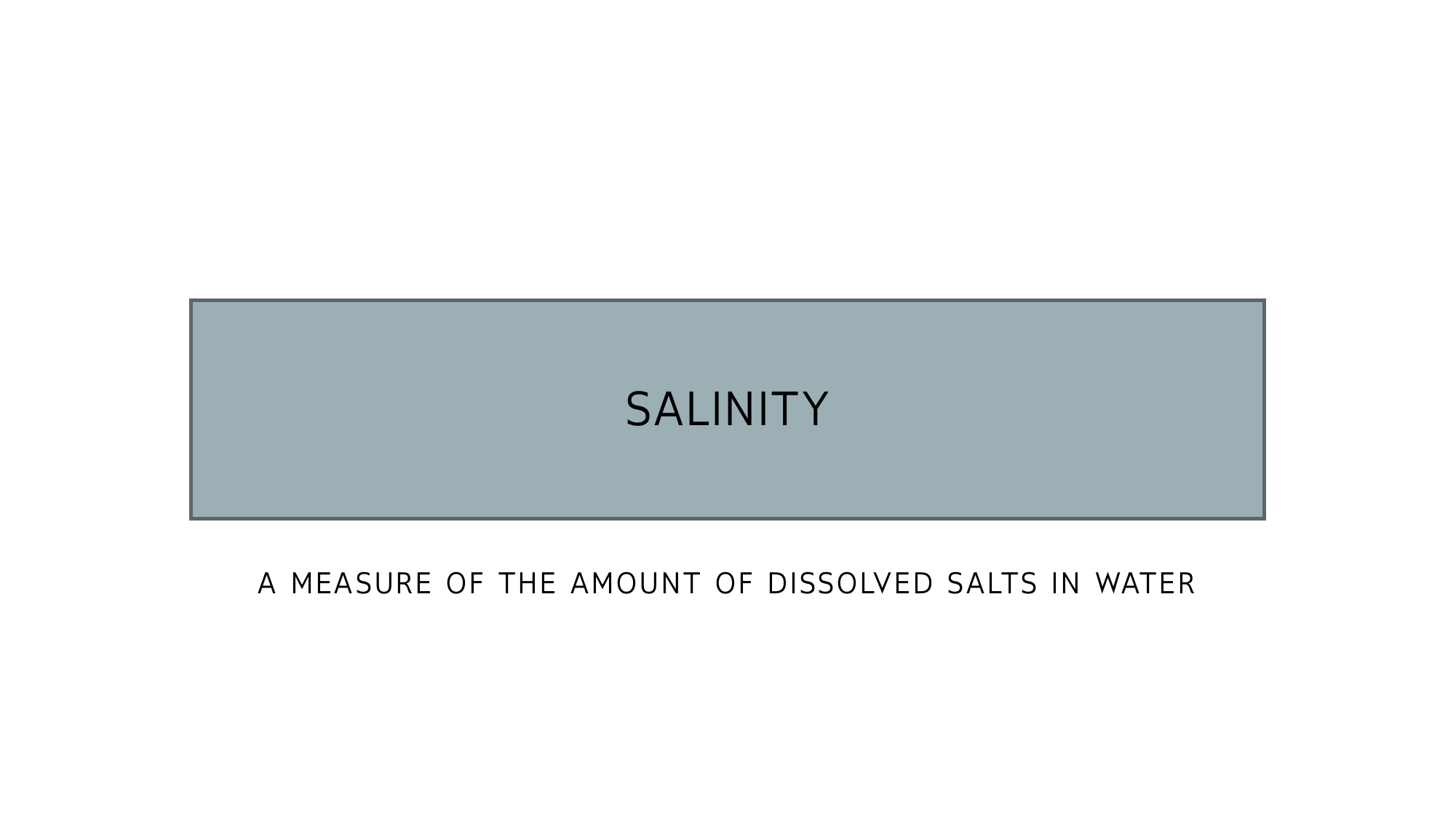

# Salinity
A measure of the amount of dissolved salts in water